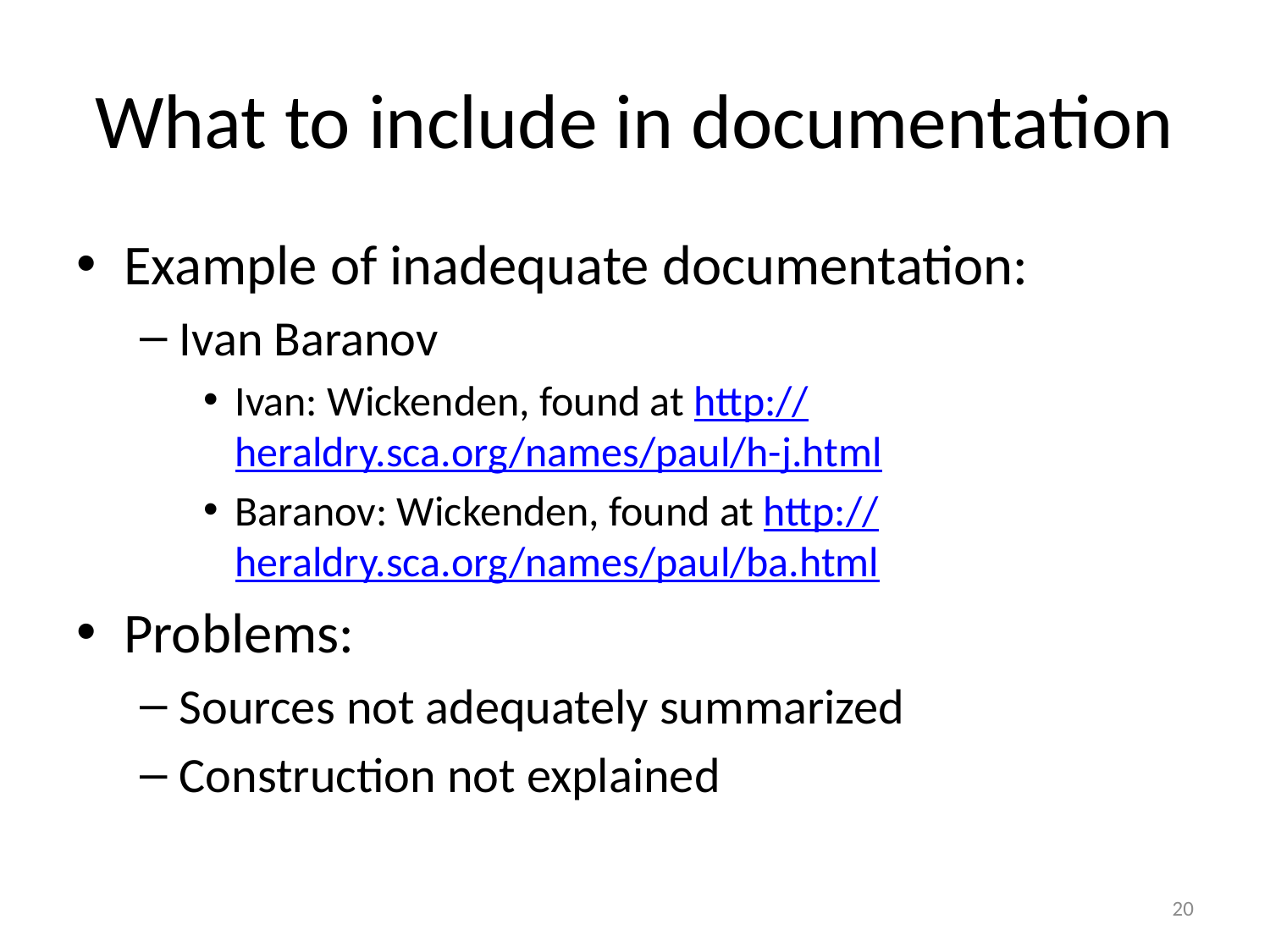

# What to include in documentation
Example of inadequate documentation:
Ivan Baranov
Ivan: Wickenden, found at http://heraldry.sca.org/names/paul/h-j.html
Baranov: Wickenden, found at http://heraldry.sca.org/names/paul/ba.html
Problems:
Sources not adequately summarized
Construction not explained
20